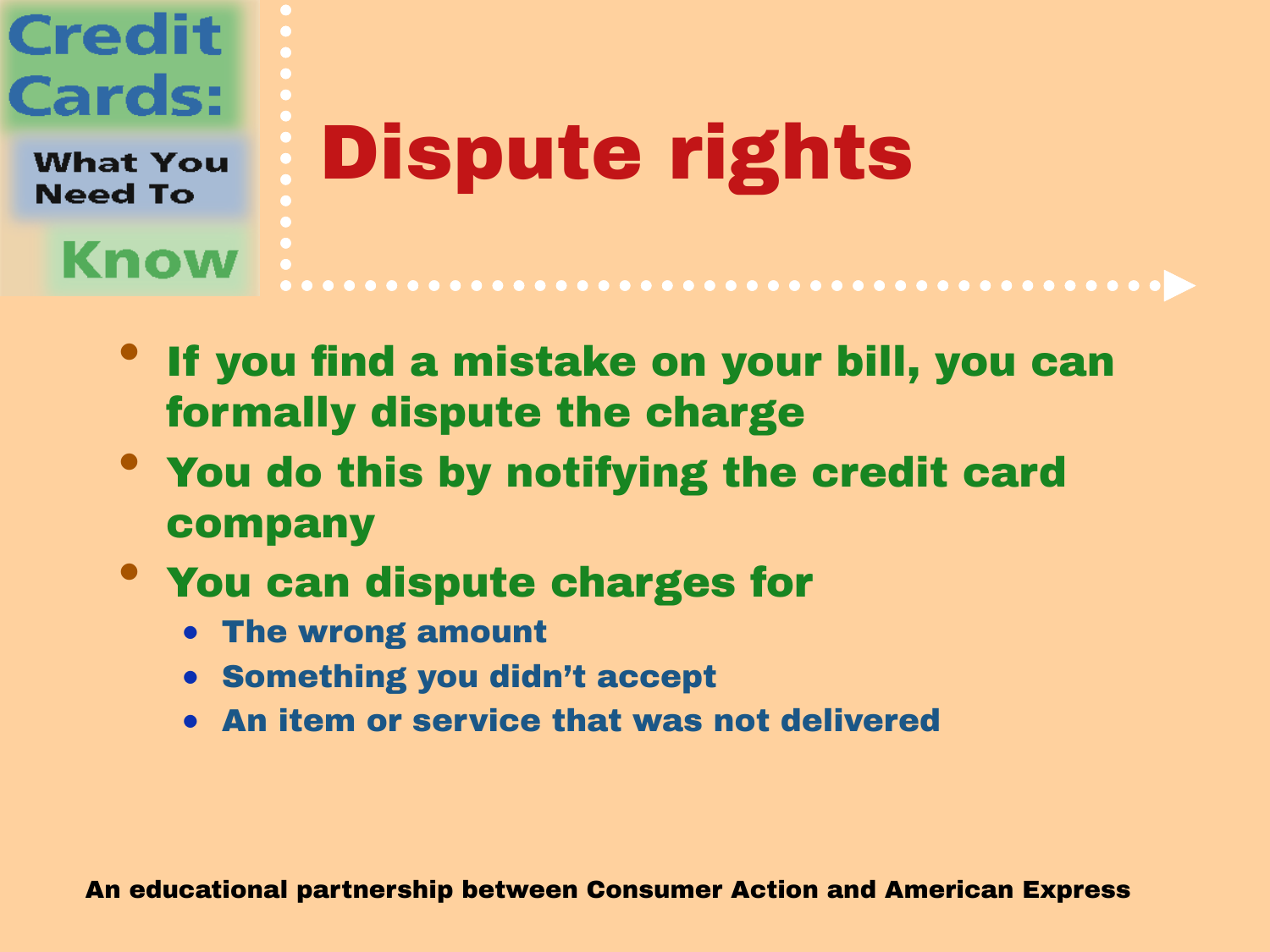

# Dispute rights
If you find a mistake on your bill, you can formally dispute the charge
You do this by notifying the credit card company
You can dispute charges for
The wrong amount
Something you didn’t accept
An item or service that was not delivered
An educational partnership between Consumer Action and American Express